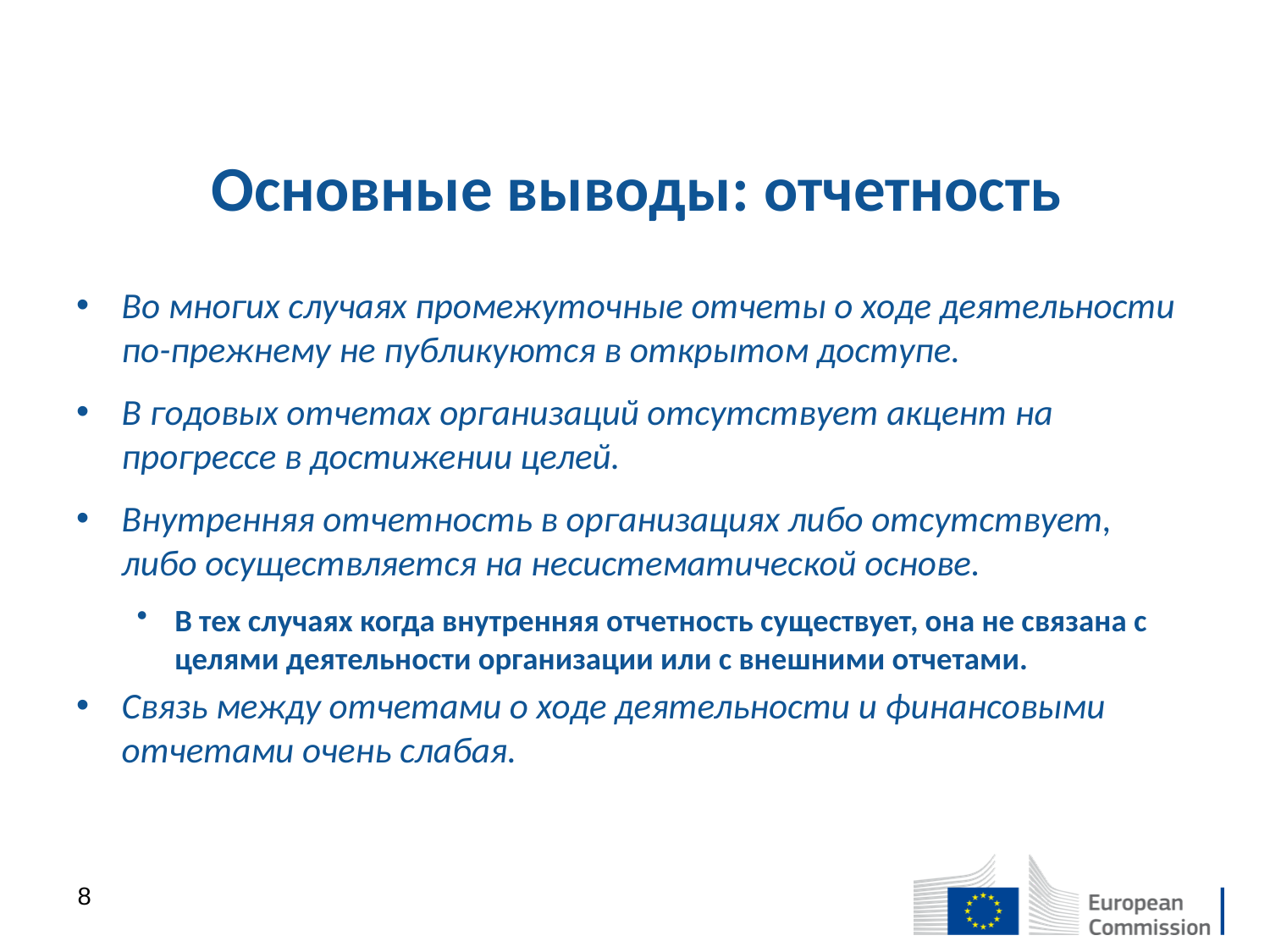

# Основные выводы: отчетность
Во многих случаях промежуточные отчеты о ходе деятельности по-прежнему не публикуются в открытом доступе.
В годовых отчетах организаций отсутствует акцент на прогрессе в достижении целей.
Внутренняя отчетность в организациях либо отсутствует, либо осуществляется на несистематической основе.
В тех случаях когда внутренняя отчетность существует, она не связана с целями деятельности организации или с внешними отчетами.
Связь между отчетами о ходе деятельности и финансовыми отчетами очень слабая.
8